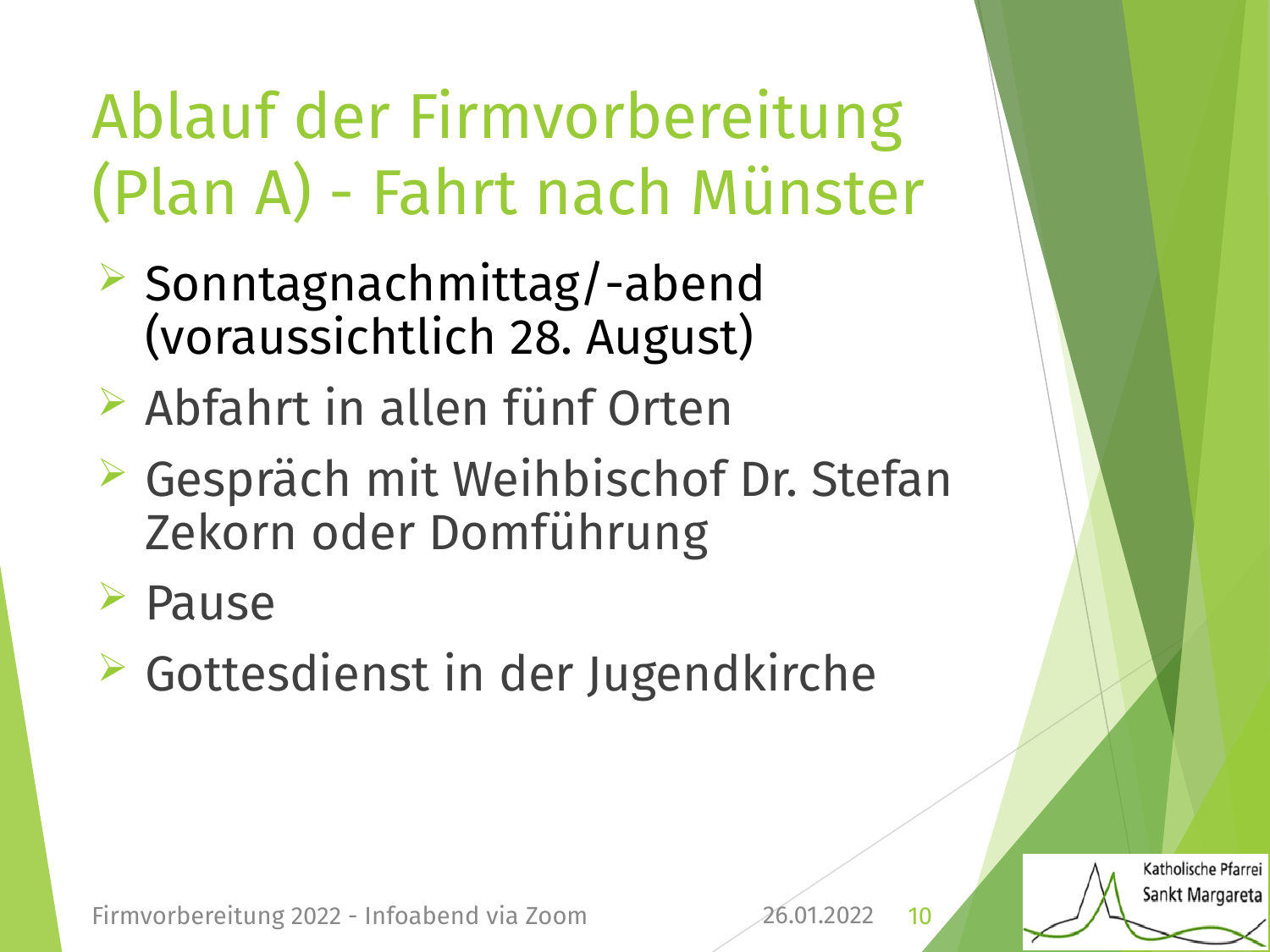

# Ablauf der Firmvorbereitung (Plan A) - Fahrt nach Münster
Sonntagnachmittag/-abend
(voraussichtlich 28. August)
Abfahrt in allen fünf Orten
Gespräch mit Weihbischof Dr. Stefan Zekorn oder Domführung
Pause
Gottesdienst in der Jugendkirche
26.01.2022
Firmvorbereitung 2022 - Infoabend via Zoom
10